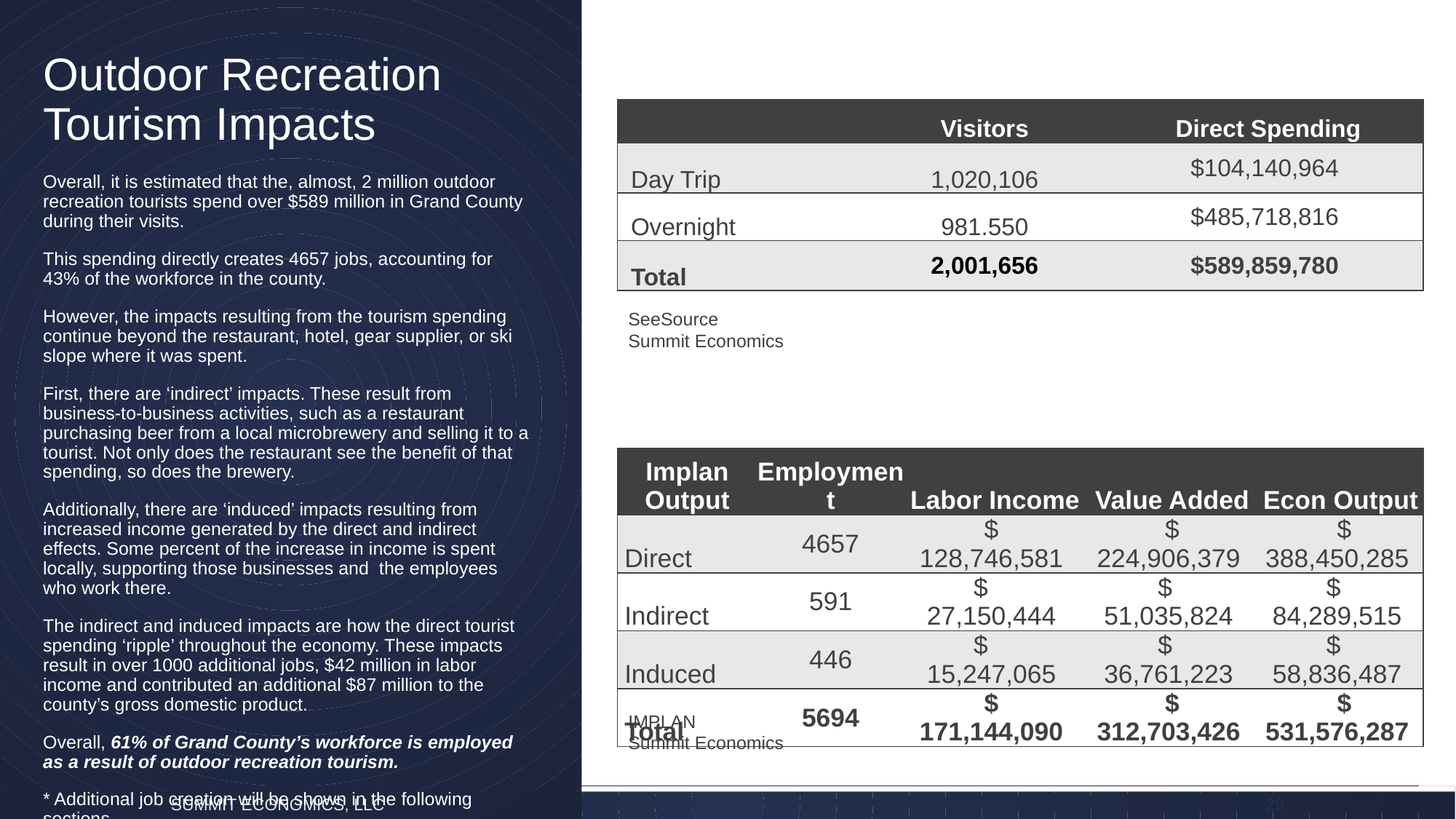

# Outdoor Recreation Tourism Impacts
|  | Visitors | Direct Spending |
| --- | --- | --- |
| Day Trip | 1,020,106 | $104,140,964 |
| Overnight | 981.550 | $485,718,816 |
| Total | 2,001,656 | $589,859,780 |
Overall, it is estimated that the, almost, 2 million outdoor recreation tourists spend over $589 million in Grand County during their visits.
This spending directly creates 4657 jobs, accounting for 43% of the workforce in the county.
However, the impacts resulting from the tourism spending continue beyond the restaurant, hotel, gear supplier, or ski slope where it was spent.
First, there are ‘indirect’ impacts. These result from business-to-business activities, such as a restaurant purchasing beer from a local microbrewery and selling it to a tourist. Not only does the restaurant see the benefit of that spending, so does the brewery.
Additionally, there are ‘induced’ impacts resulting from increased income generated by the direct and indirect effects. Some percent of the increase in income is spent locally, supporting those businesses and  the employees who work there.
The indirect and induced impacts are how the direct tourist spending ‘ripple’ throughout the economy. These impacts result in over 1000 additional jobs, $42 million in labor income and contributed an additional $87 million to the county’s gross domestic product.
Overall, 61% of Grand County’s workforce is employed as a result of outdoor recreation tourism.
* Additional job creation will be shown in the following sections.
SeeSource
Summit Economics
| Implan Output | Employment | Labor Income | Value Added | Econ Output |
| --- | --- | --- | --- | --- |
| Direct | 4657 | $ 128,746,581 | $ 224,906,379 | $ 388,450,285 |
| Indirect | 591 | $ 27,150,444 | $ 51,035,824 | $ 84,289,515 |
| Induced | 446 | $ 15,247,065 | $ 36,761,223 | $ 58,836,487 |
| Total | 5694 | $ 171,144,090 | $ 312,703,426 | $ 531,576,287 |
IMPLAN
Summit Economics
Summit Economics, LLC
29